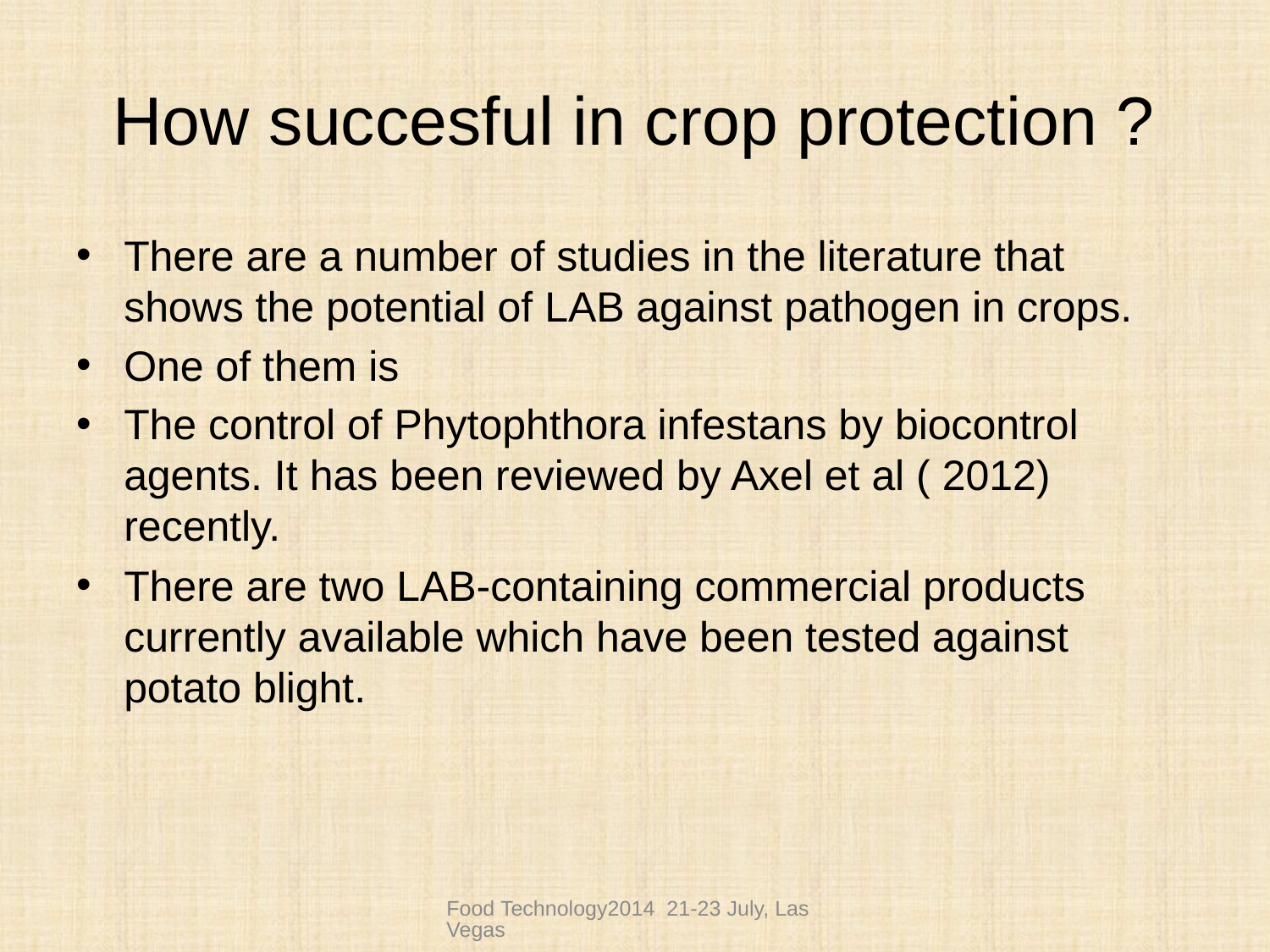

# How succesful in crop protection ?
There are a number of studies in the literature that shows the potential of LAB against pathogen in crops.
One of them is
The control of Phytophthora infestans by biocontrol agents. It has been reviewed by Axel et al ( 2012) recently.
There are two LAB-containing commercial products currently available which have been tested against potato blight.

Food Technology2014  21-23 July, Las Vegas